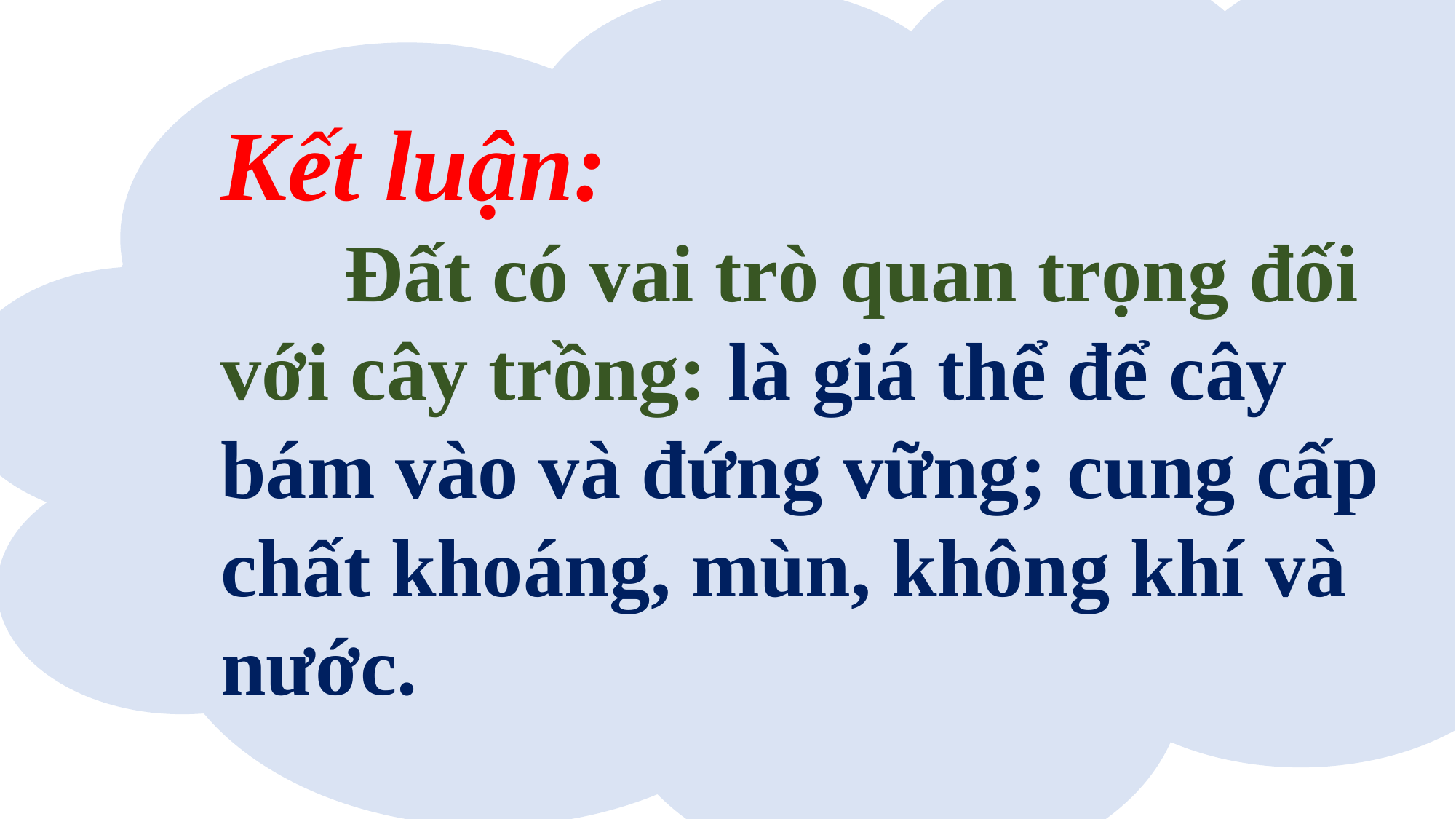

Kết luận:
      Đất có vai trò quan trọng đối với cây trồng: là giá thể để cây bám vào và đứng vững; cung cấp chất khoáng, mùn, không khí và nước.